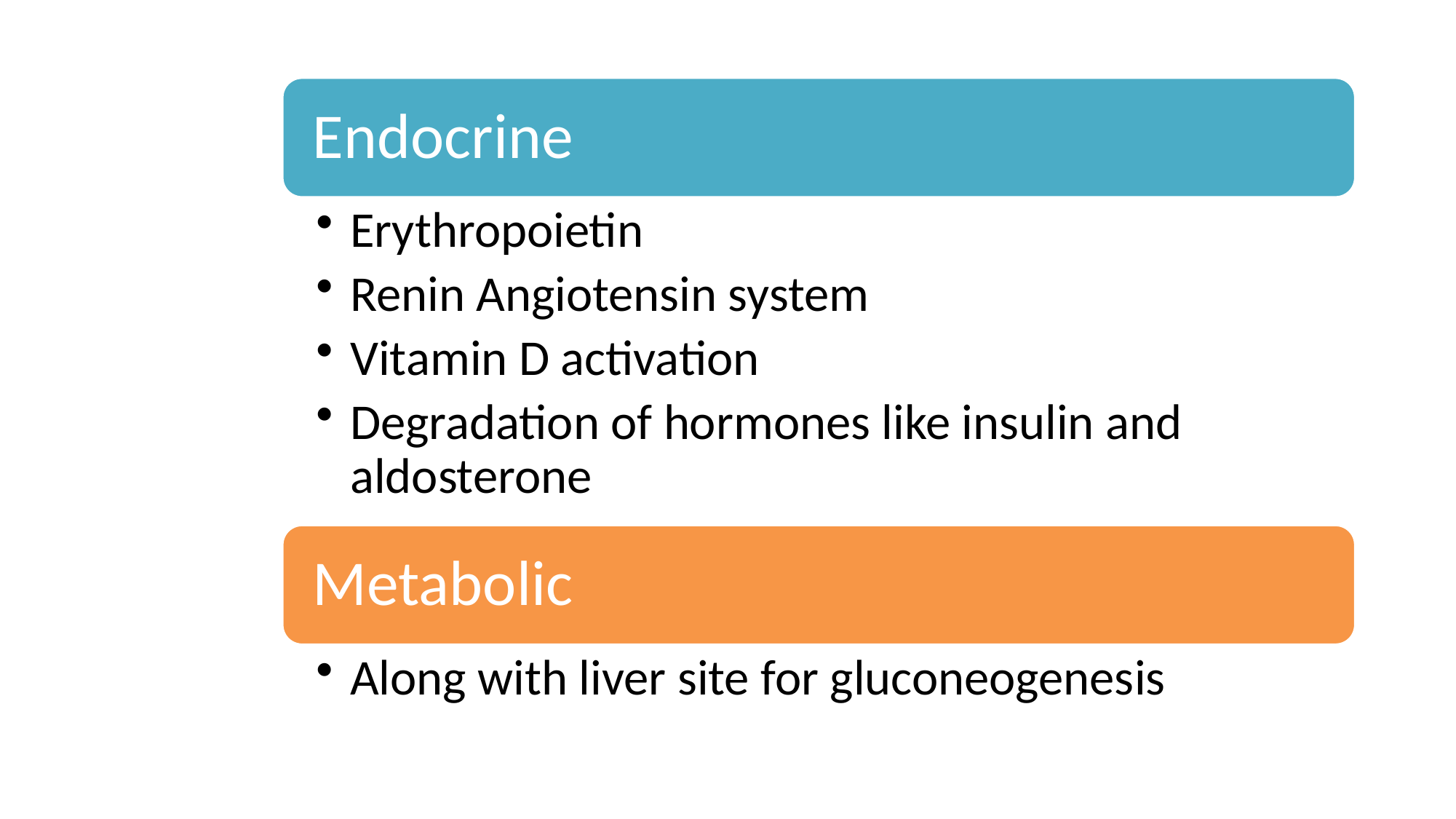

Endocrine
Erythropoietin
Renin Angiotensin system
Vitamin D activation
Degradation of hormones like insulin and aldosterone
Metabolic
Along with liver site for gluconeogenesis